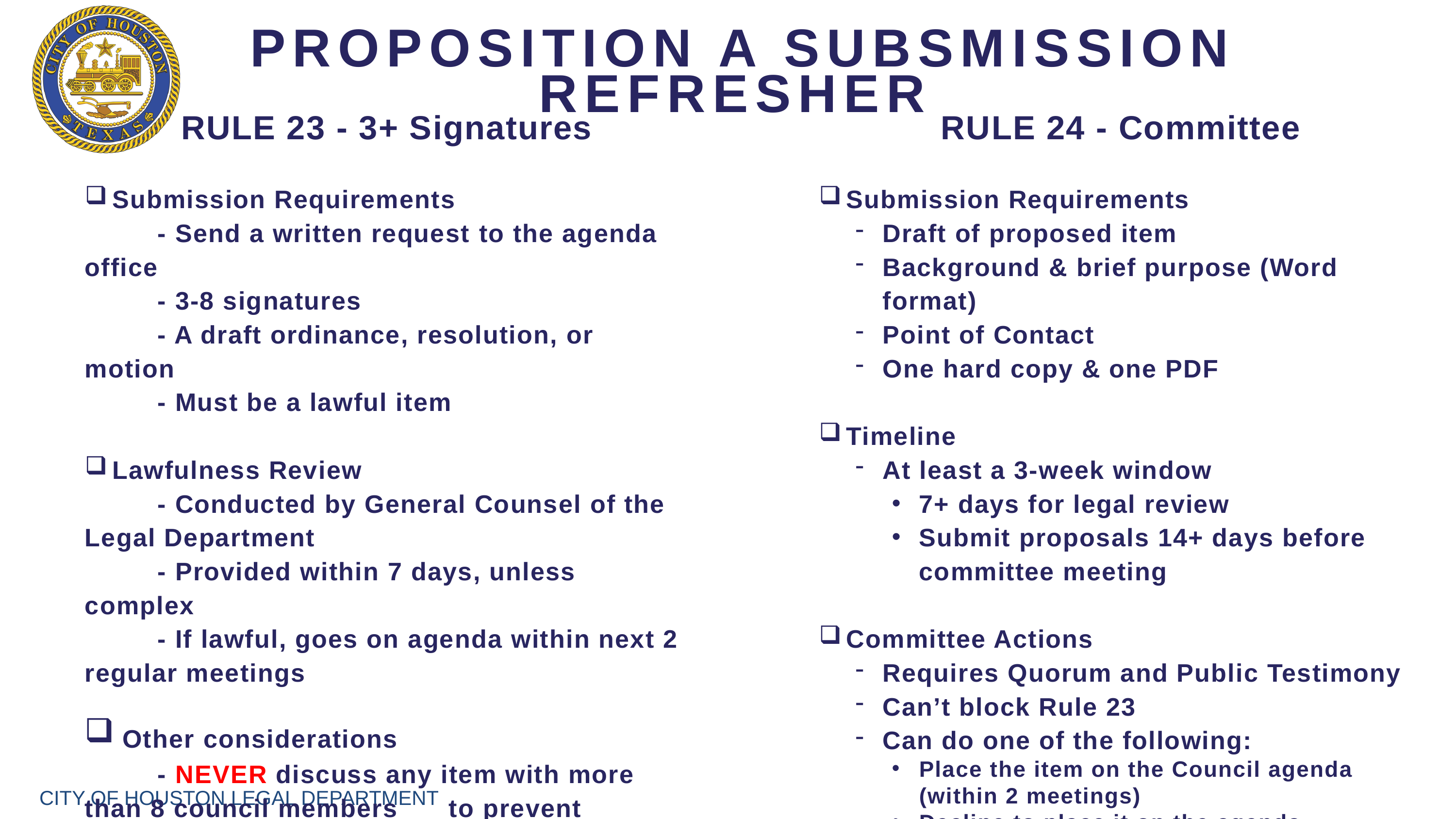

PROPOSITION A SUBSMISSION REFRESHER
RULE 23​ - 3+ Signatures

Submission Requirements
	- Send a written request​ to the agenda office
	- 3-8 signatures
	- A draft ordinance, resolution, or motion
	- Must be a lawful item

Lawfulness Review
	- Conducted by General Counsel of the Legal Department
 ​	- Provided within 7 days, unless complex
	- If lawful, goes on agenda within next 2 regular meetings

​Other considerations
	- NEVER discuss any item with more than 8 council members 	to prevent violation of the Texas Open Meetings Act
	- Revised submissions require:
Withdrawal of original item in writing
Submission of revised item
	-Resubmissions restarts the 7-day clock on legal review

RULE 24 - Committee

Submission Requirements
Draft of proposed item
Background & brief purpose (Word format)
Point of Contact
One hard copy & one PDF

Timeline
At least a 3-week window
7+ days for legal review
Submit proposals 14+ days before committee meeting

Committee Actions​
Requires Quorum and Public Testimony
Can’t block Rule 23
Can do one of the following:
Place the item on the Council agenda (within 2 meetings)
Decline to place it on the agenda
Refer it to the Administration for further work
Amend it and advance it
Postpone consideration​
CITY OF HOUSTON LEGAL DEPARTMENT ​